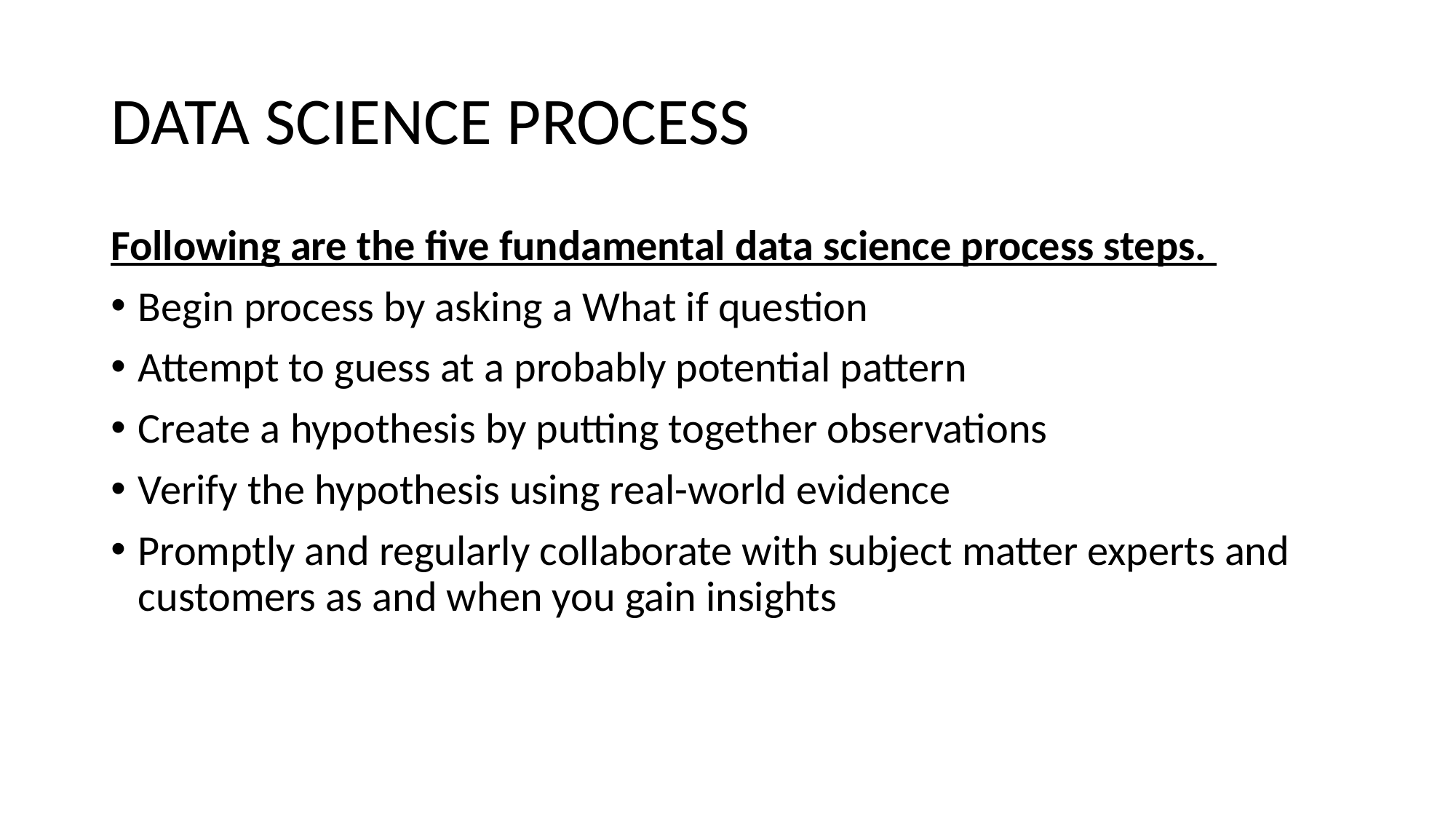

# DATA SCIENCE PROCESS
Following are the five fundamental data science process steps.
Begin process by asking a What if question
Attempt to guess at a probably potential pattern
Create a hypothesis by putting together observations
Verify the hypothesis using real-world evidence
Promptly and regularly collaborate with subject matter experts and customers as and when you gain insights